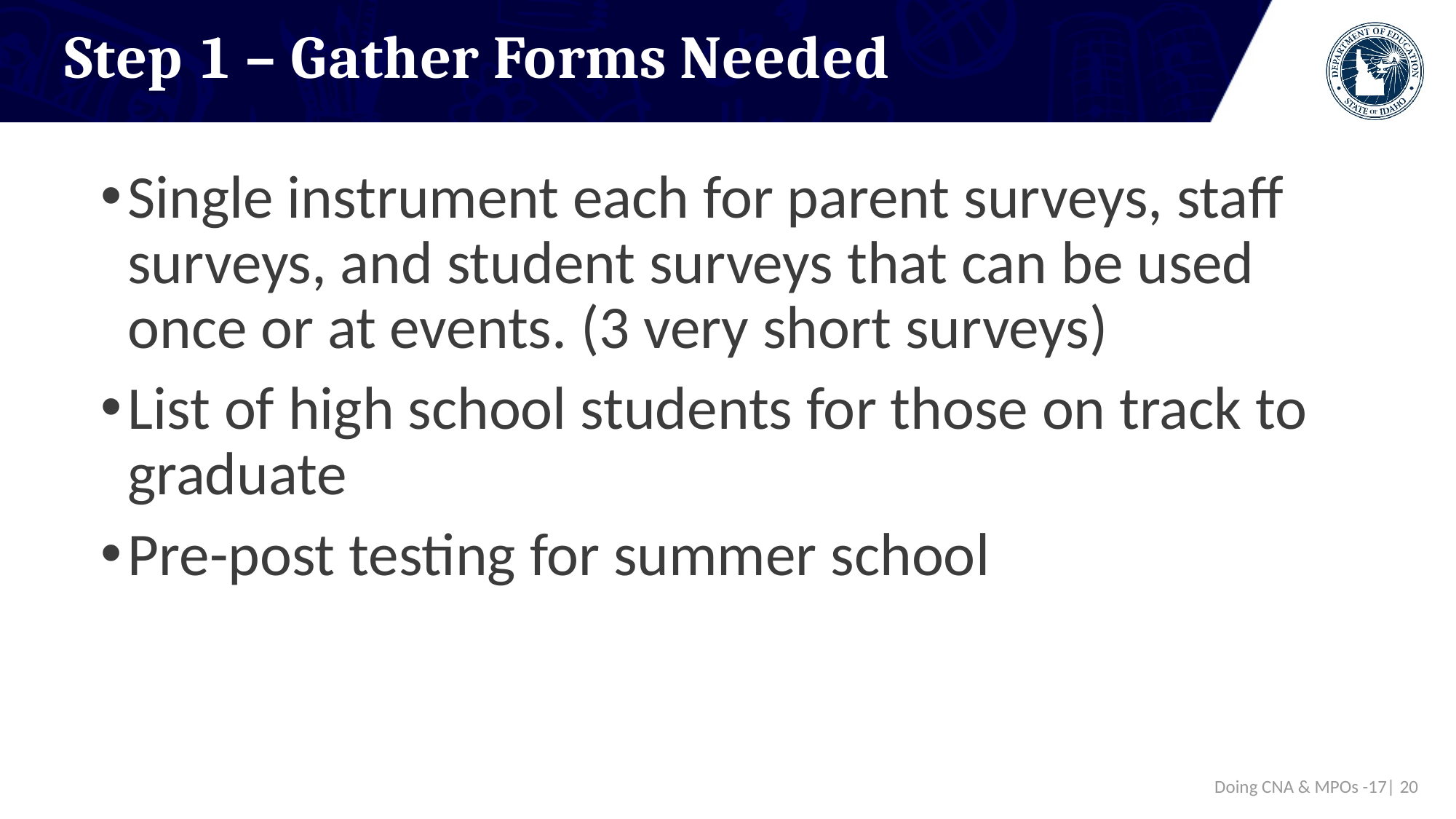

# Step 1 – Gather Forms Needed
Single instrument each for parent surveys, staff surveys, and student surveys that can be used once or at events. (3 very short surveys)
List of high school students for those on track to graduate
Pre-post testing for summer school

Doing CNA & MPOs -17| 20